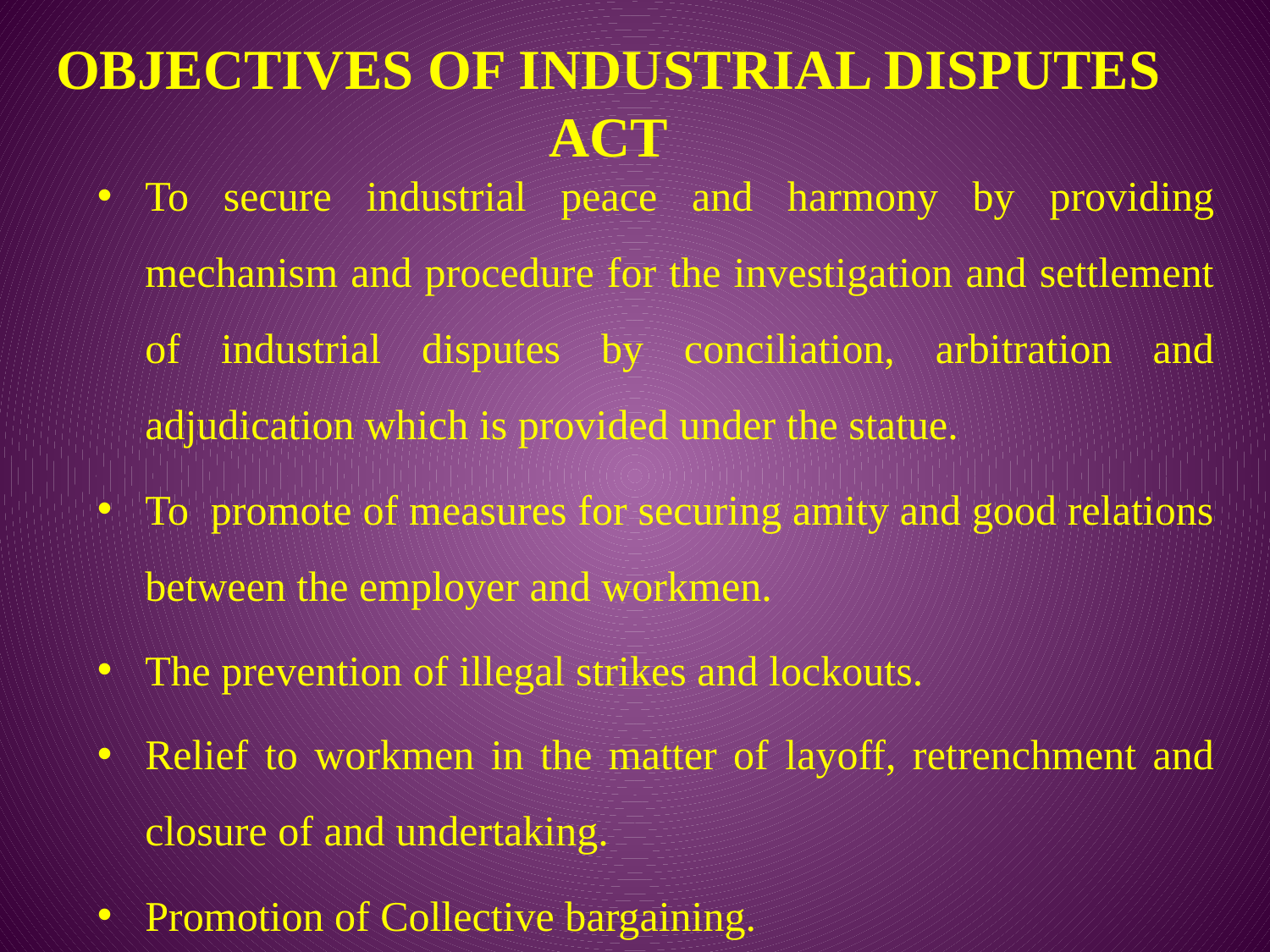

# OBJECTIVES OF INDUSTRIAL DISPUTES ACT
To secure industrial peace and harmony by providing mechanism and procedure for the investigation and settlement of industrial disputes by conciliation, arbitration and adjudication which is provided under the statue.
To  promote of measures for securing amity and good relations between the employer and workmen.
The prevention of illegal strikes and lockouts.
Relief to workmen in the matter of layoff, retrenchment and closure of and undertaking.
Promotion of Collective bargaining.